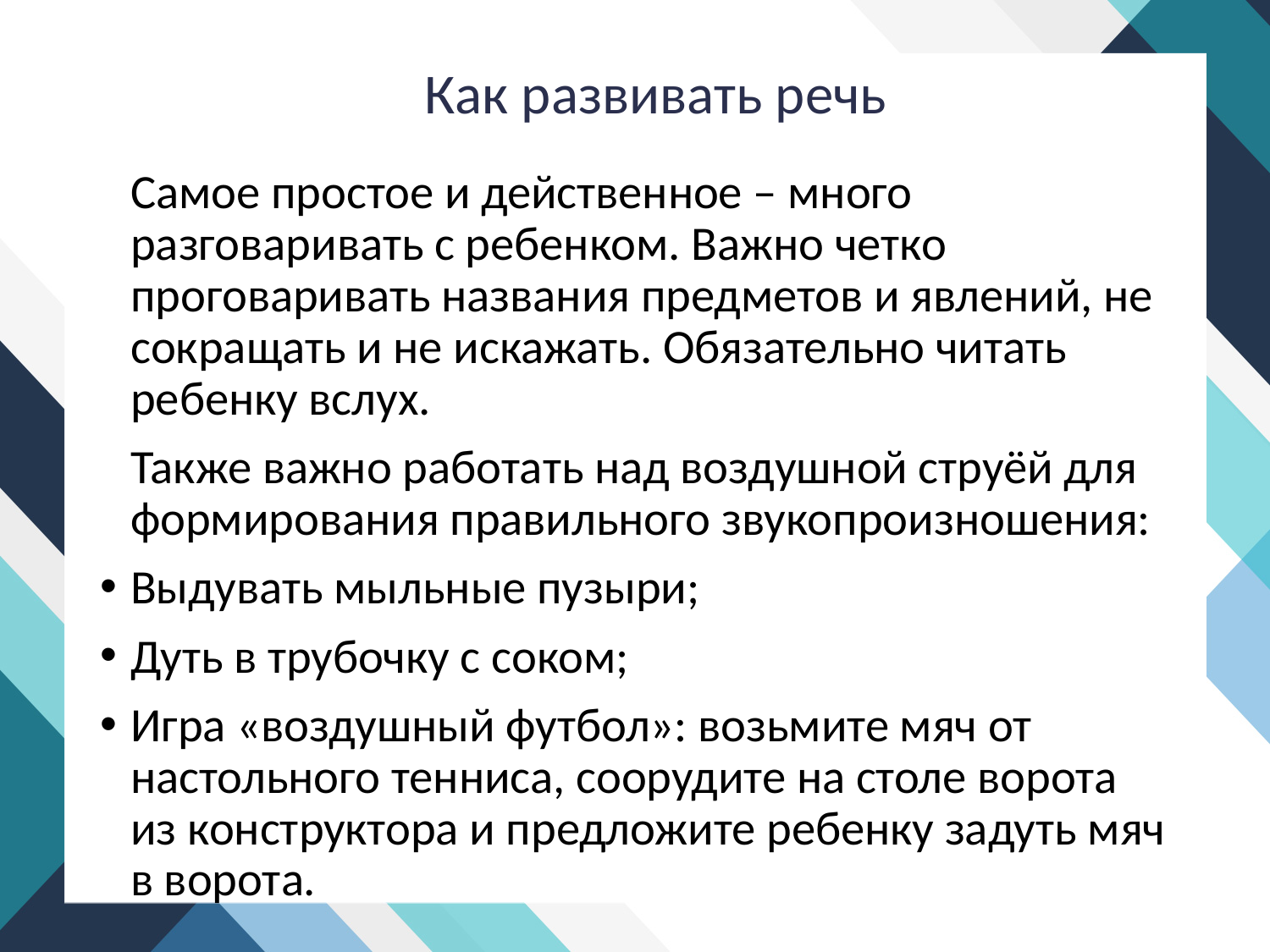

# Как развивать речь
	Самое простое и действенное – много разговаривать с ребенком. Важно четко проговаривать названия предметов и явлений, не сокращать и не искажать. Обязательно читать ребенку вслух.
	Также важно работать над воздушной струёй для формирования правильного звукопроизношения:
Выдувать мыльные пузыри;
Дуть в трубочку с соком;
Игра «воздушный футбол»: возьмите мяч от настольного тенниса, соорудите на столе ворота из конструктора и предложите ребенку задуть мяч в ворота.